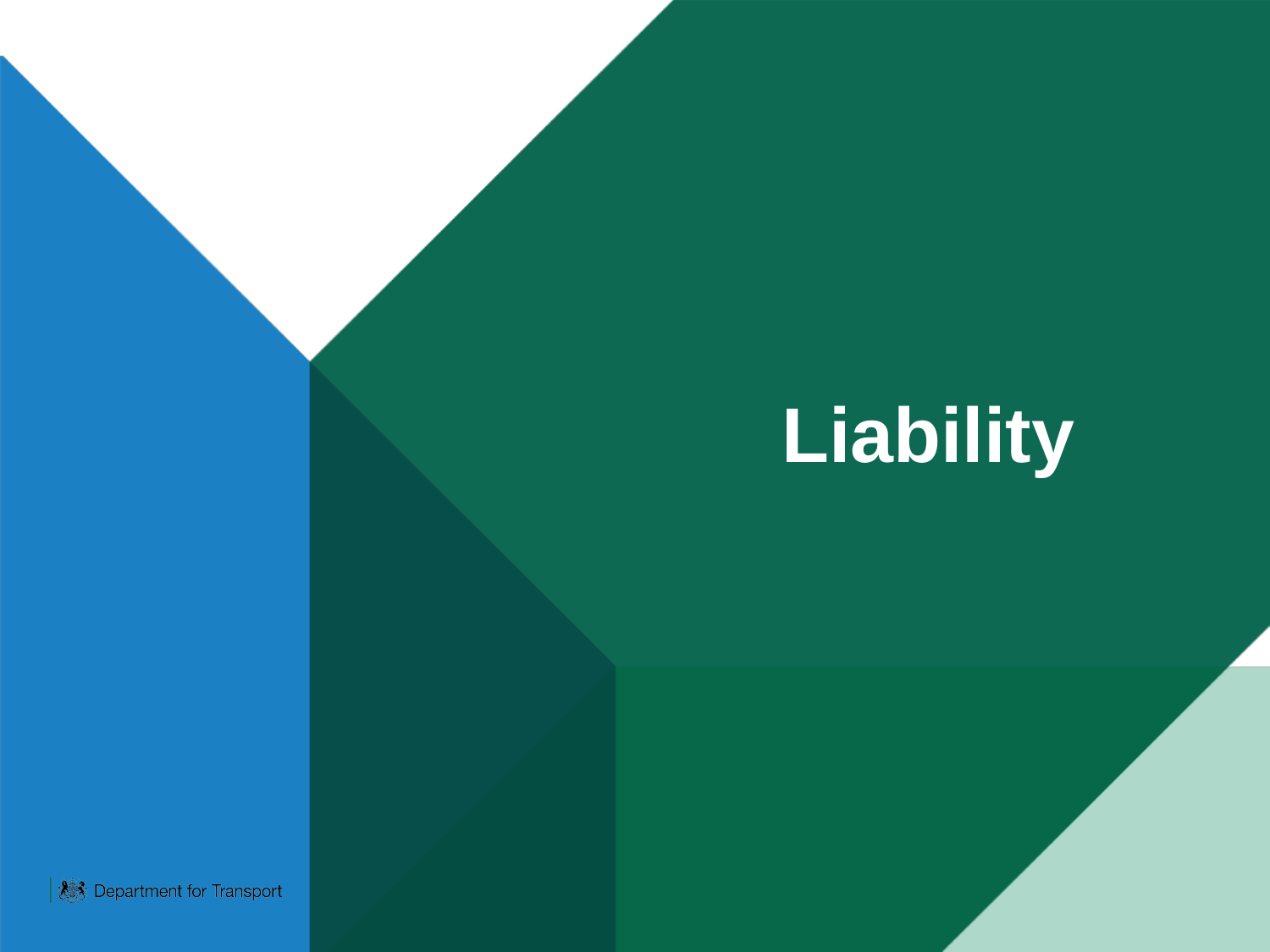

# Liability
Introduction to The Automated Vehicles Bill